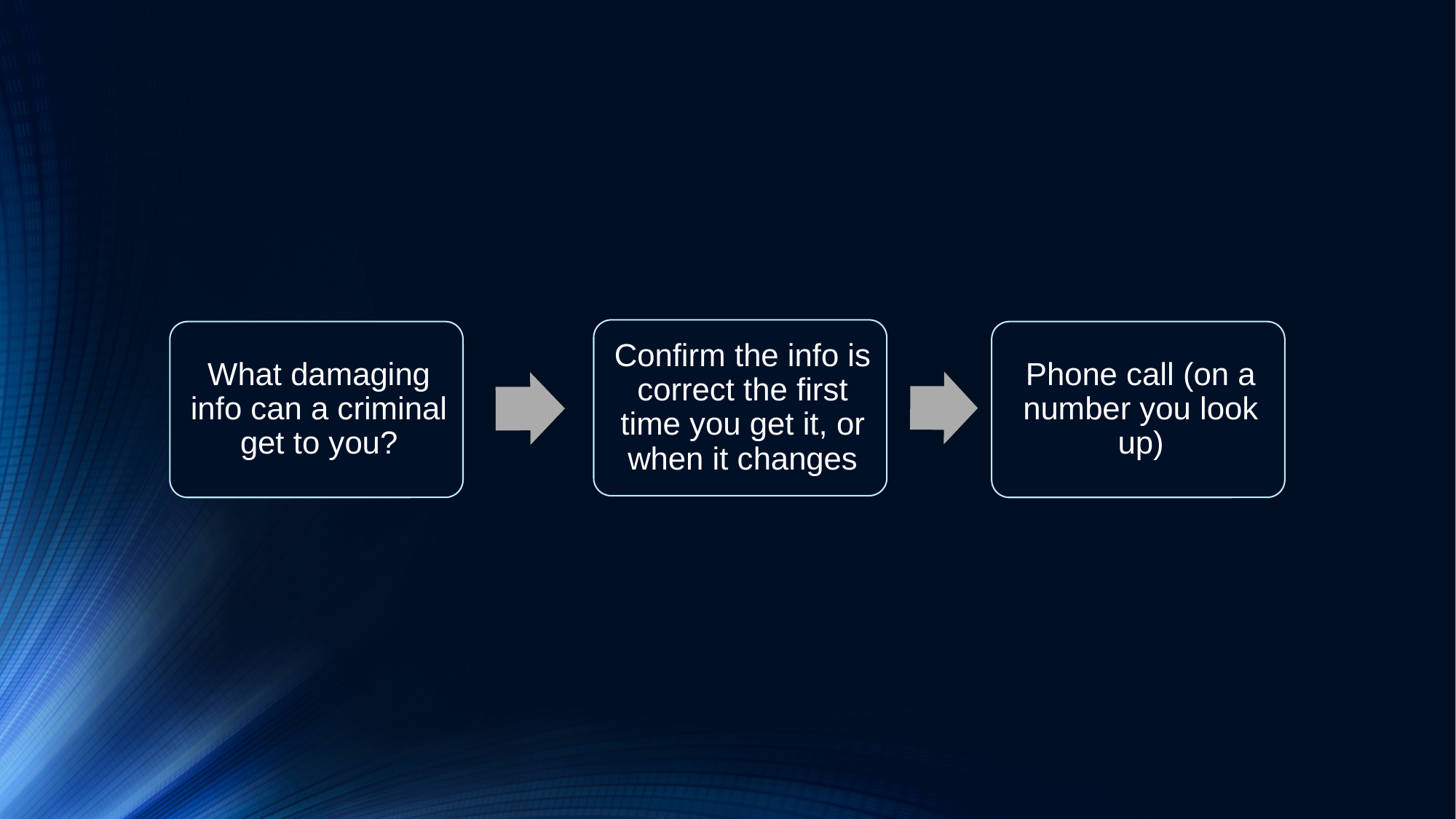

What damaging info can a criminal get to you?

Confirm the info is correct the first time you get it, or when it changes

Phone call (on a number you look up)